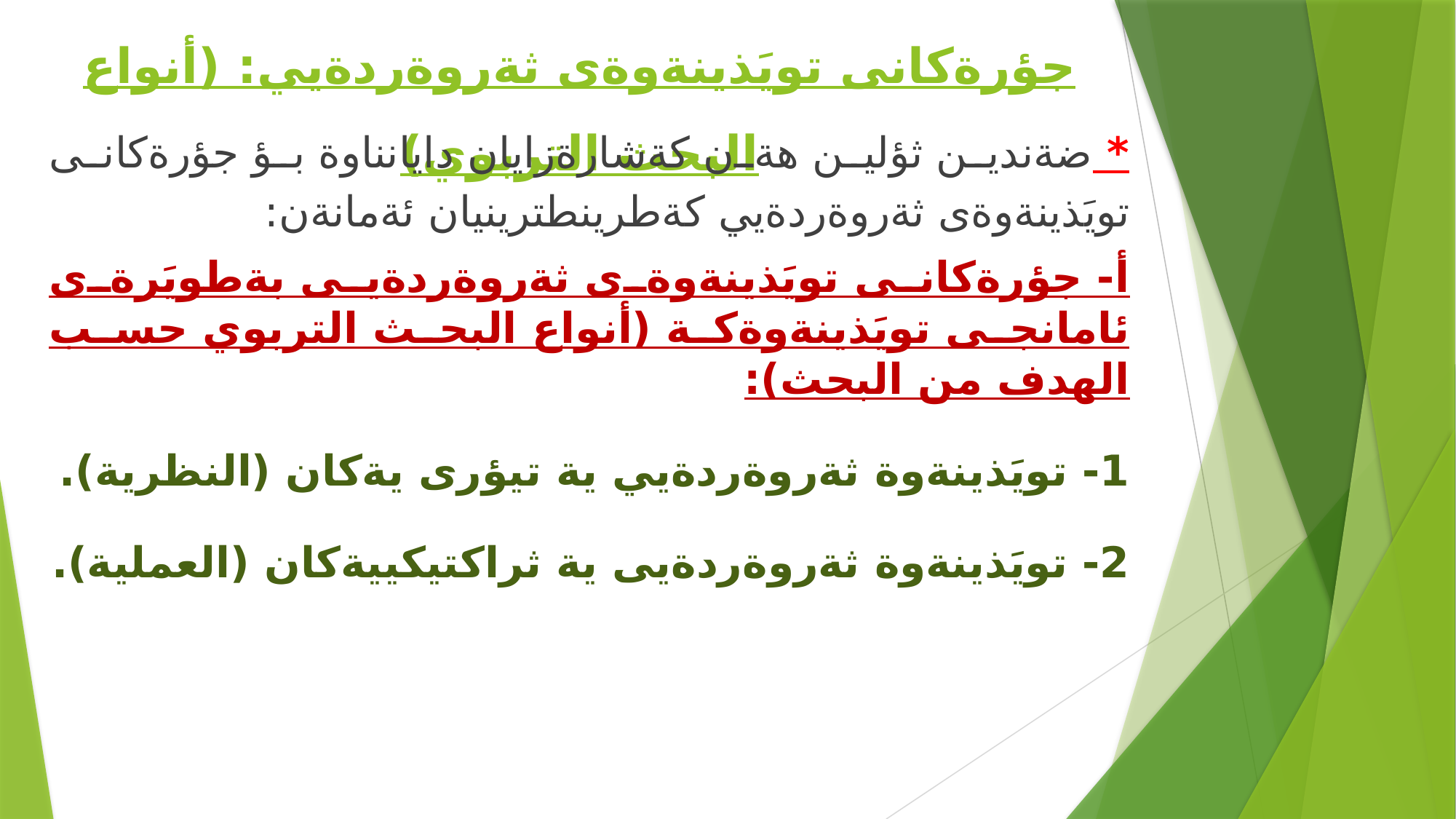

# جؤرةكانى تويَذينةوةى ثةروةردةيي: (أنواع البحث التربوي)
* ضةندين ثؤلين هةن كةشارةزايان دايانناوة بؤ جؤرةكانى تويَذينةوةى ثةروةردةيي كةطرينطترينيان ئةمانةن:
أ- جؤرةكانى تويَذينةوةى ثةروةردةيى بةطويَرةى ئامانجى تويَذينةوةكة (أنواع البحث التربوي حسب الهدف من البحث):
1- تويَذينةوة ثةروةردةيي ية تيؤرى يةكان (النظرية).
2- تويَذينةوة ثةروةردةيى ية ثراكتيكييةكان (العملية).